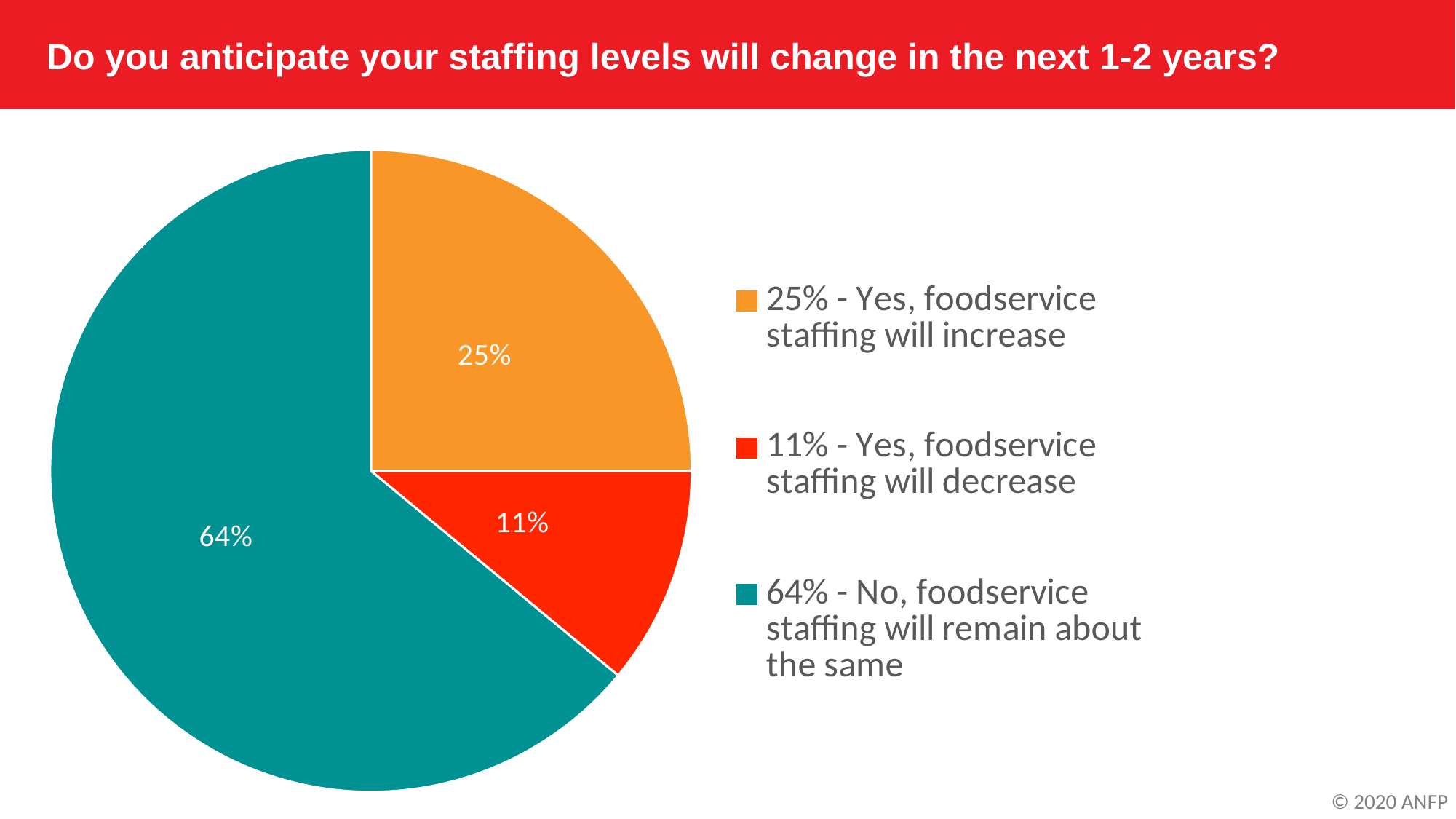

Do you anticipate your staffing levels will change in the next 1-2 years?

### Chart

| Category | Column1 |
|---|---|
| 25% - Yes, foodservice staffing will increase | 0.25 |
| 11% - Yes, foodservice staffing will decrease | 0.11 |
| 64% - No, foodservice staffing will remain about the same | 0.64 |
© 2020 ANFP